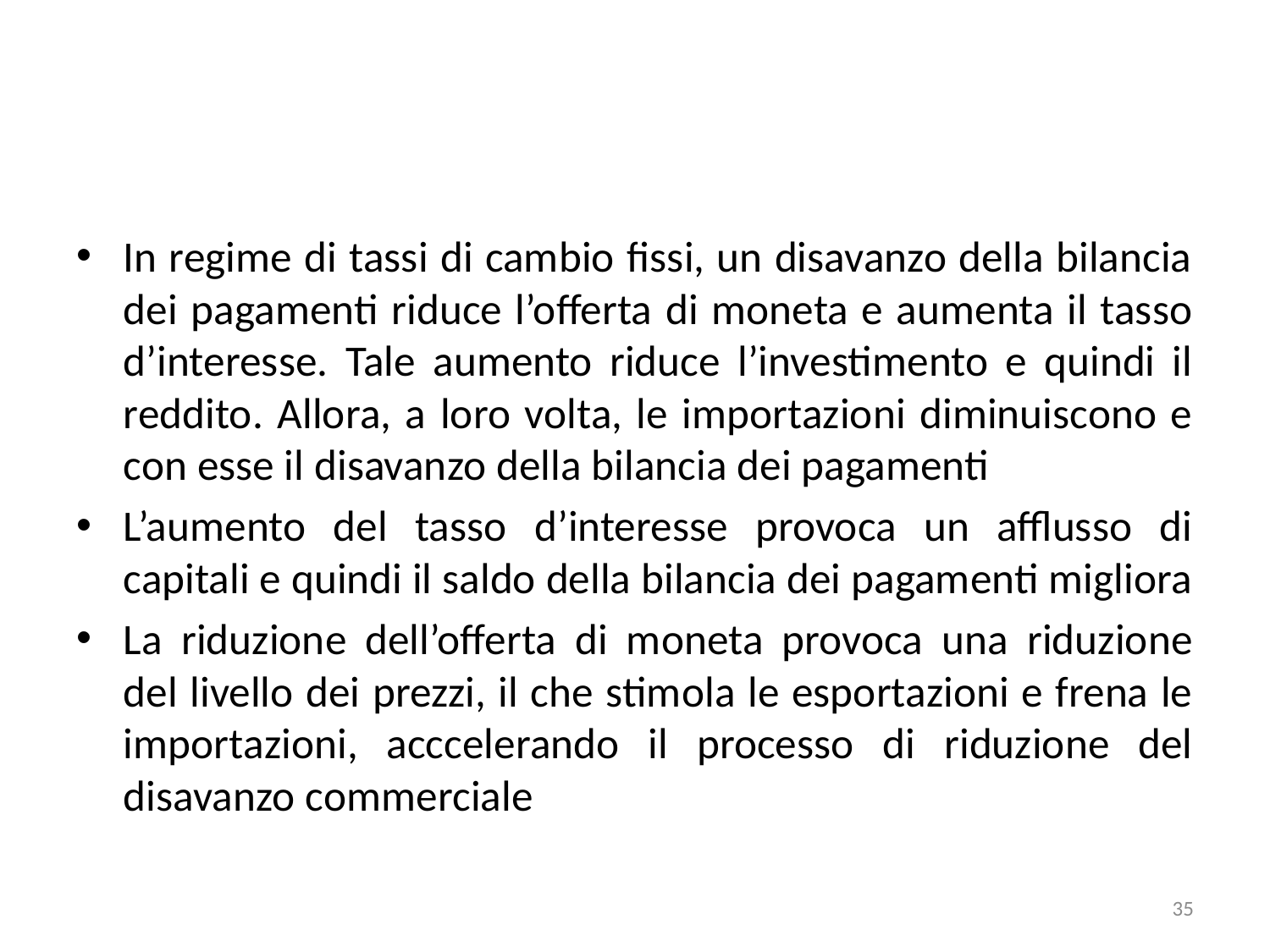

#
In regime di tassi di cambio fissi, un disavanzo della bilancia dei pagamenti riduce l’offerta di moneta e aumenta il tasso d’interesse. Tale aumento riduce l’investimento e quindi il reddito. Allora, a loro volta, le importazioni diminuiscono e con esse il disavanzo della bilancia dei pagamenti
L’aumento del tasso d’interesse provoca un afflusso di capitali e quindi il saldo della bilancia dei pagamenti migliora
La riduzione dell’offerta di moneta provoca una riduzione del livello dei prezzi, il che stimola le esportazioni e frena le importazioni, acccelerando il processo di riduzione del disavanzo commerciale
35